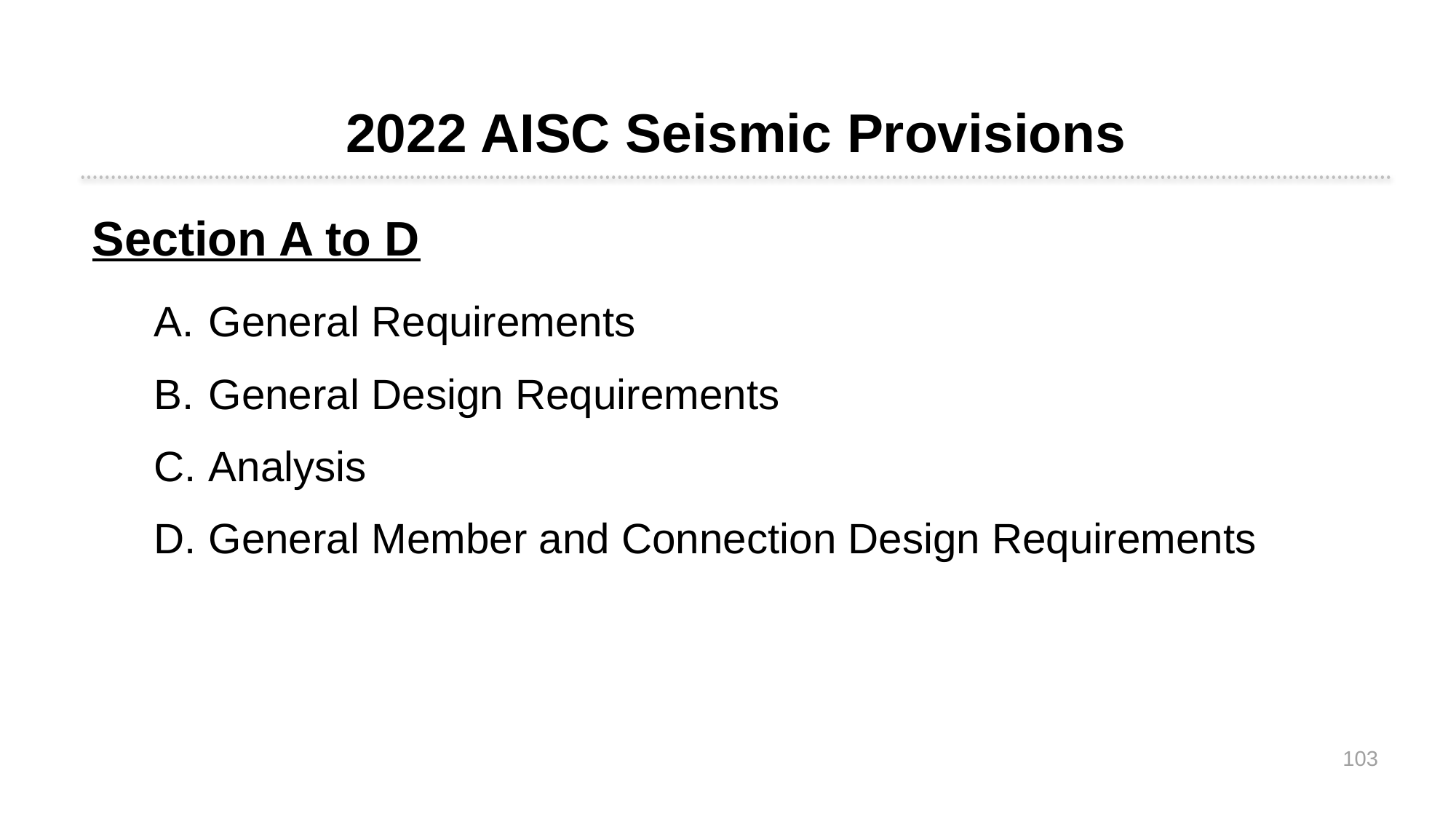

2022 AISC Seismic Provisions
Section A to D
General Requirements
General Design Requirements
Analysis
General Member and Connection Design Requirements
103